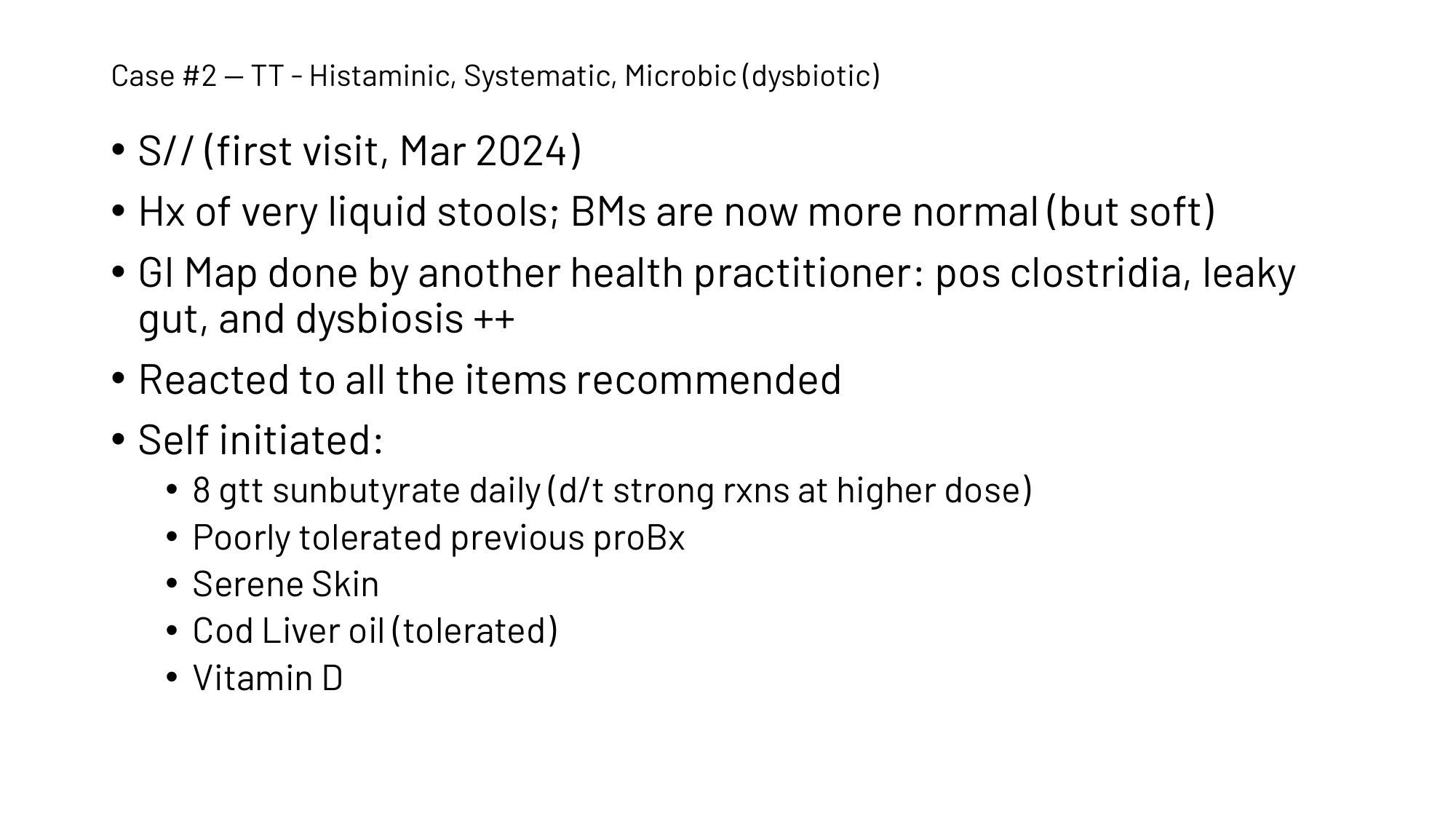

# Case #2 — TT - Histaminic, Systematic, Microbic (dysbiotic)
S// (first visit, Mar 2024)
Hx of very liquid stools; BMs are now more normal (but soft)
GI Map done by another health practitioner: pos clostridia, leaky gut, and dysbiosis ++
Reacted to all the items recommended
Self initiated:
8 gtt sunbutyrate daily (d/t strong rxns at higher dose)
Poorly tolerated previous proBx
Serene Skin
Cod Liver oil (tolerated)
Vitamin D